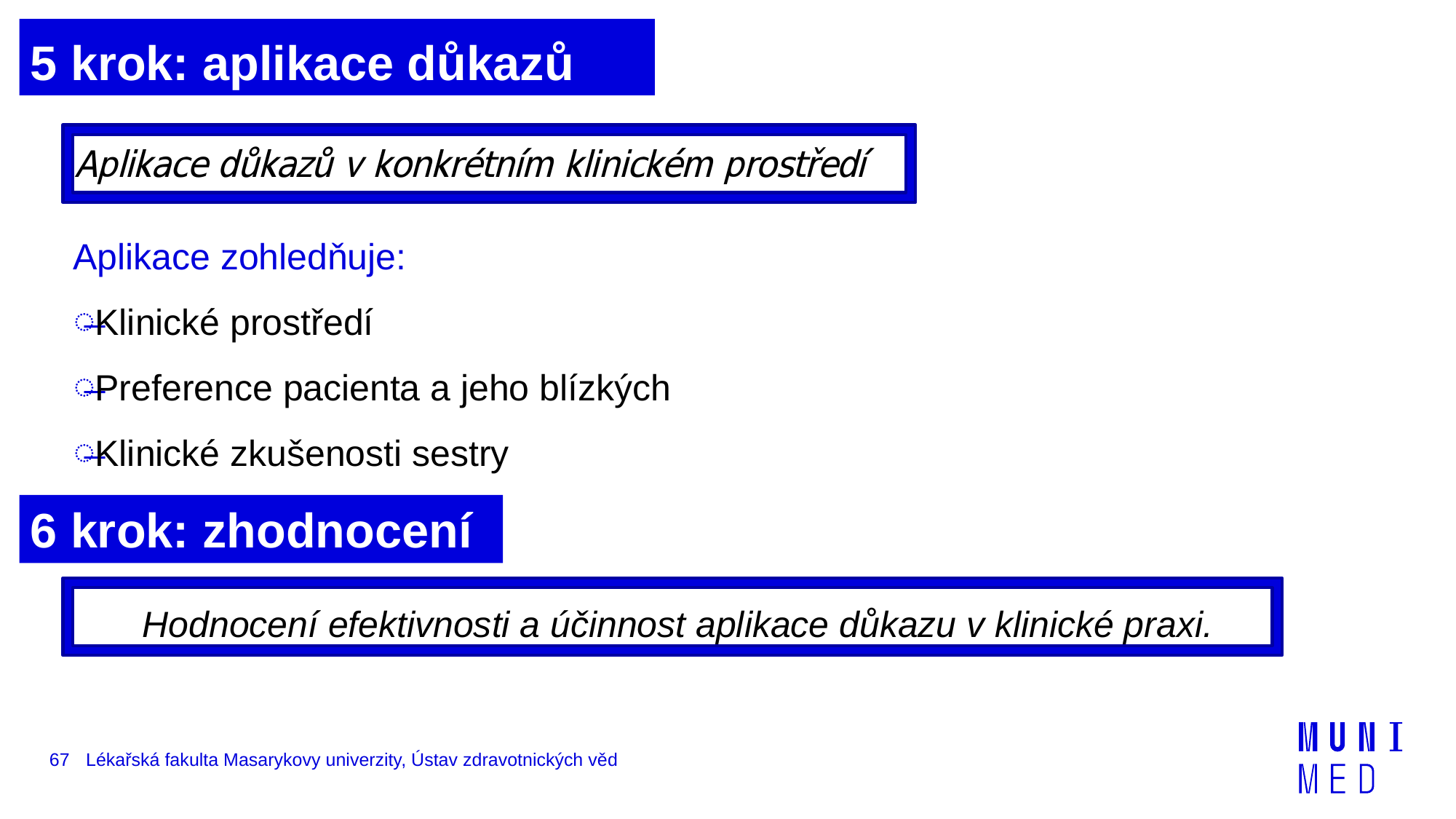

# 5 krok: aplikace důkazů

Aplikace důkazů v konkrétním klinickém prostředí
.
Aplikace zohledňuje:
Klinické prostředí
Preference pacienta a jeho blízkých
Klinické zkušenosti sestry

6 krok: zhodnocení

Hodnocení efektivnosti a účinnost aplikace důkazu v klinické praxi.

67
Lékařská fakulta Masarykovy univerzity, Ústav zdravotnických věd